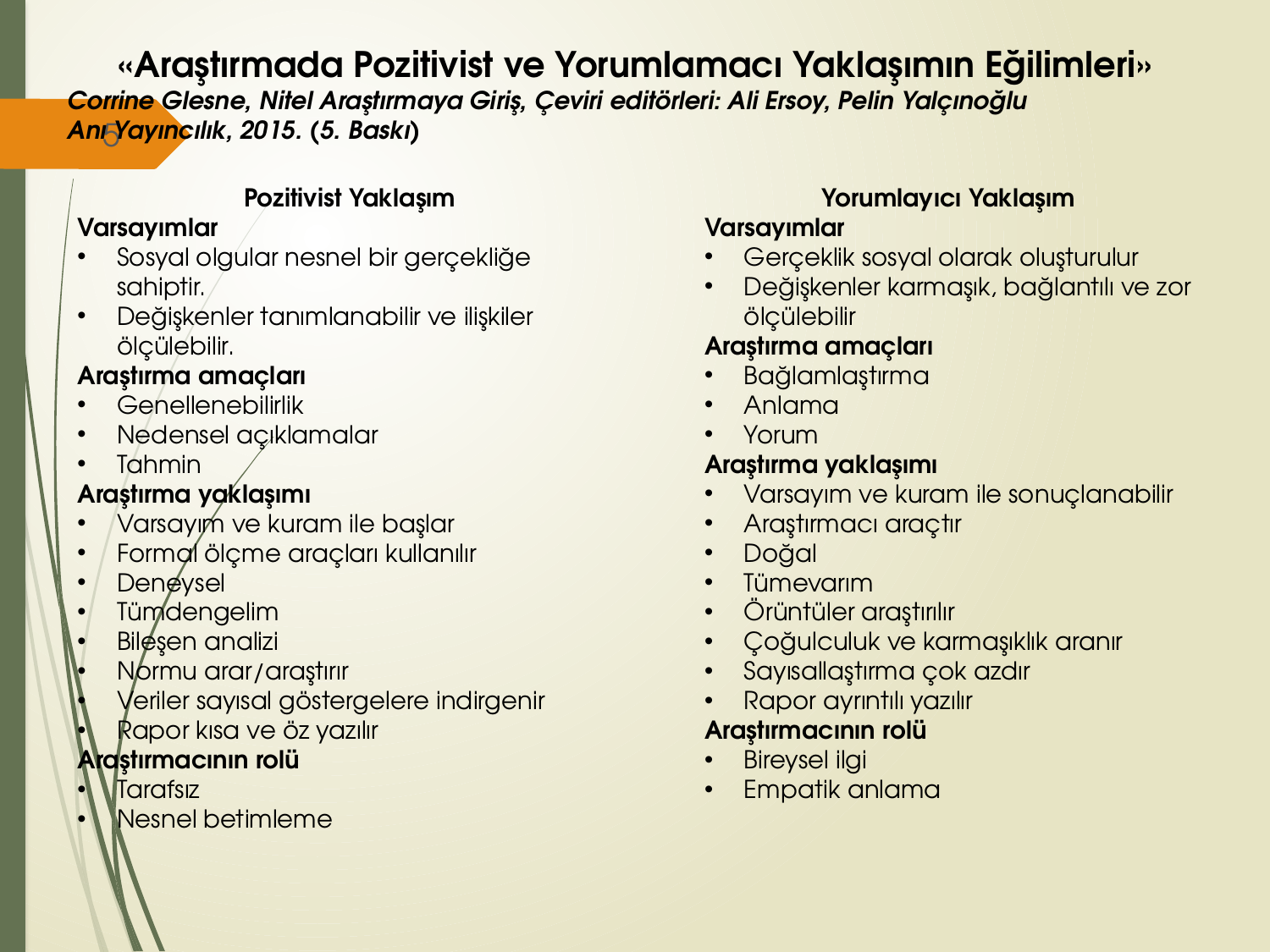

«Araştırmada Pozitivist ve Yorumlamacı Yaklaşımın Eğilimleri»
Corrine Glesne, Nitel Araştırmaya Giriş, Çeviri editörleri: Ali Ersoy, Pelin Yalçınoğlu
Anı Yayıncılık, 2015. (5. Baskı)

5
Pozitivist Yaklaşım
Varsayımlar
Sosyal olgular nesnel bir gerçekliğe sahiptir.
Değişkenler tanımlanabilir ve ilişkiler ölçülebilir.
Araştırma amaçları
Genellenebilirlik
Nedensel açıklamalar
Tahmin
Araştırma yaklaşımı
Varsayım ve kuram ile başlar
Formal ölçme araçları kullanılır
Deneysel
Tümdengelim
Bileşen analizi
Normu arar/araştırır
Veriler sayısal göstergelere indirgenir
Rapor kısa ve öz yazılır
Araştırmacının rolü
Tarafsız
Nesnel betimleme
Yorumlayıcı Yaklaşım
Varsayımlar
Gerçeklik sosyal olarak oluşturulur
Değişkenler karmaşık, bağlantılı ve zor ölçülebilir
Araştırma amaçları
Bağlamlaştırma
Anlama
Yorum
Araştırma yaklaşımı
Varsayım ve kuram ile sonuçlanabilir
Araştırmacı araçtır
Doğal
Tümevarım
Örüntüler araştırılır
Çoğulculuk ve karmaşıklık aranır
Sayısallaştırma çok azdır
Rapor ayrıntılı yazılır
Araştırmacının rolü
Bireysel ilgi
Empatik anlama